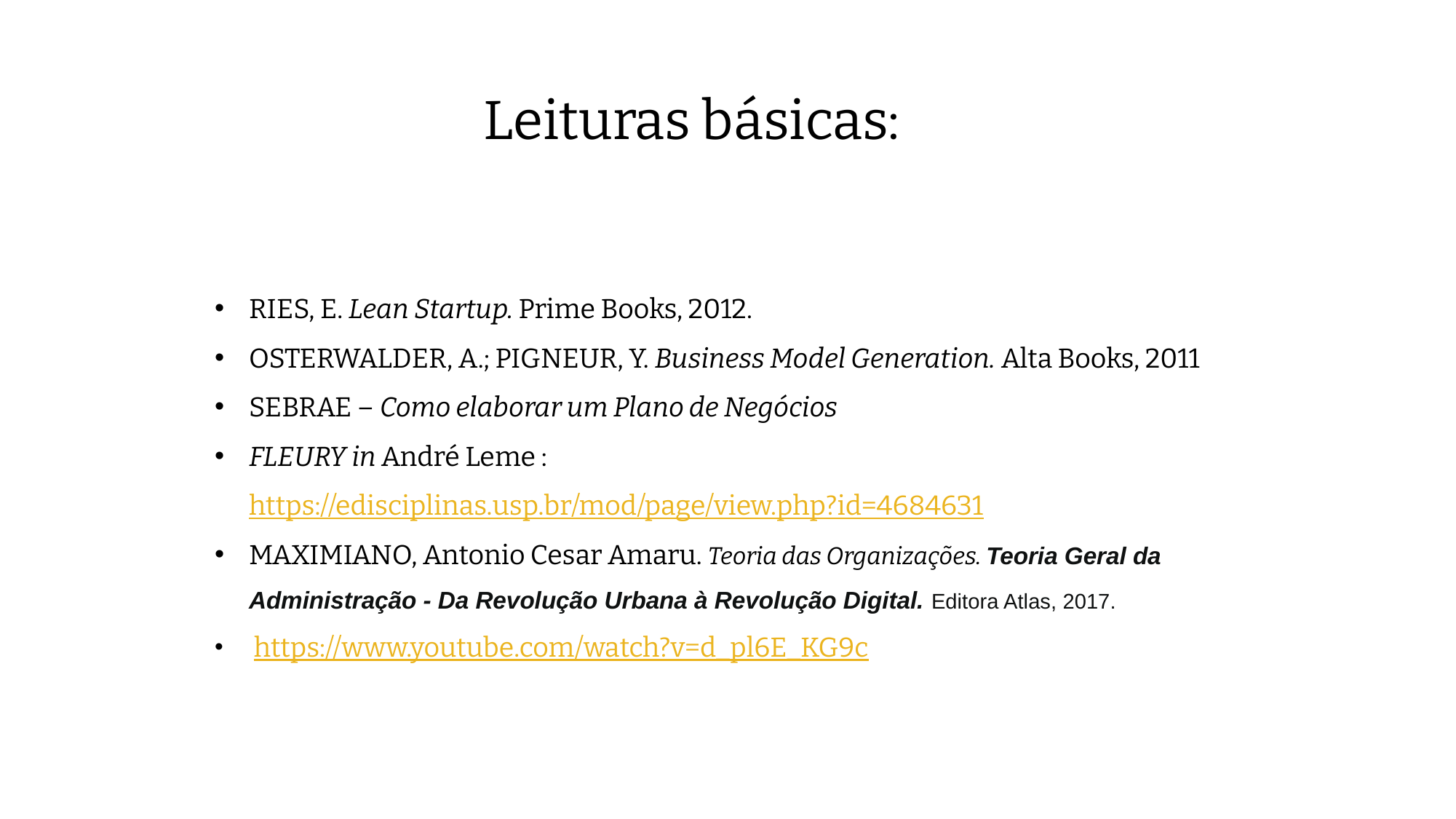

Leituras básicas:
RIES, E. Lean Startup. Prime Books, 2012.
OSTERWALDER, A.; PIGNEUR, Y. Business Model Generation. Alta Books, 2011
SEBRAE – Como elaborar um Plano de Negócios
FLEURY in André Leme : https://edisciplinas.usp.br/mod/page/view.php?id=4684631
MAXIMIANO, Antonio Cesar Amaru. Teoria das Organizações. Teoria Geral da Administração - Da Revolução Urbana à Revolução Digital. Editora Atlas, 2017.
 https://www.youtube.com/watch?v=d_pl6E_KG9c